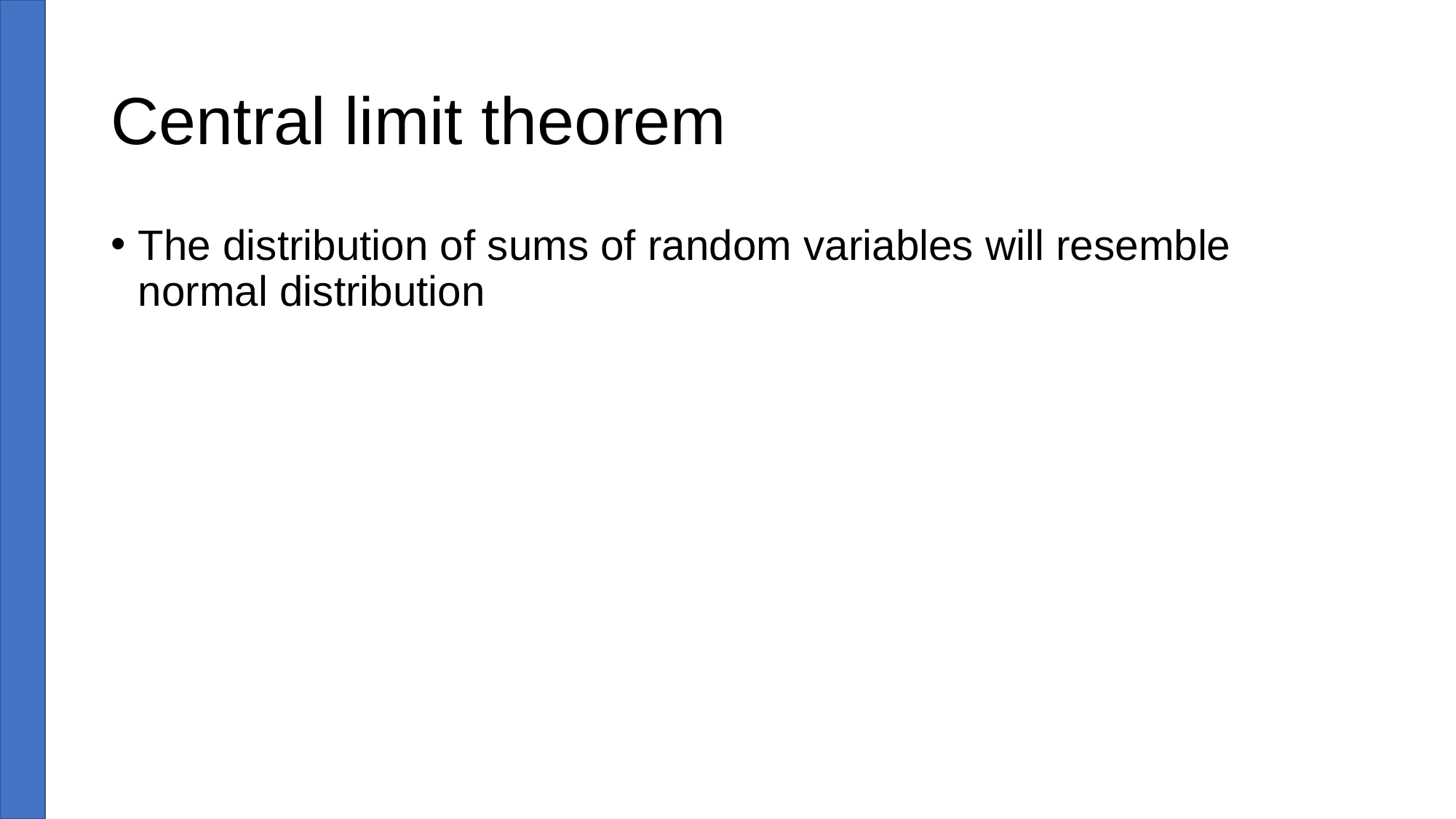

# Central limit theorem
The distribution of sums of random variables will resemble normal distribution